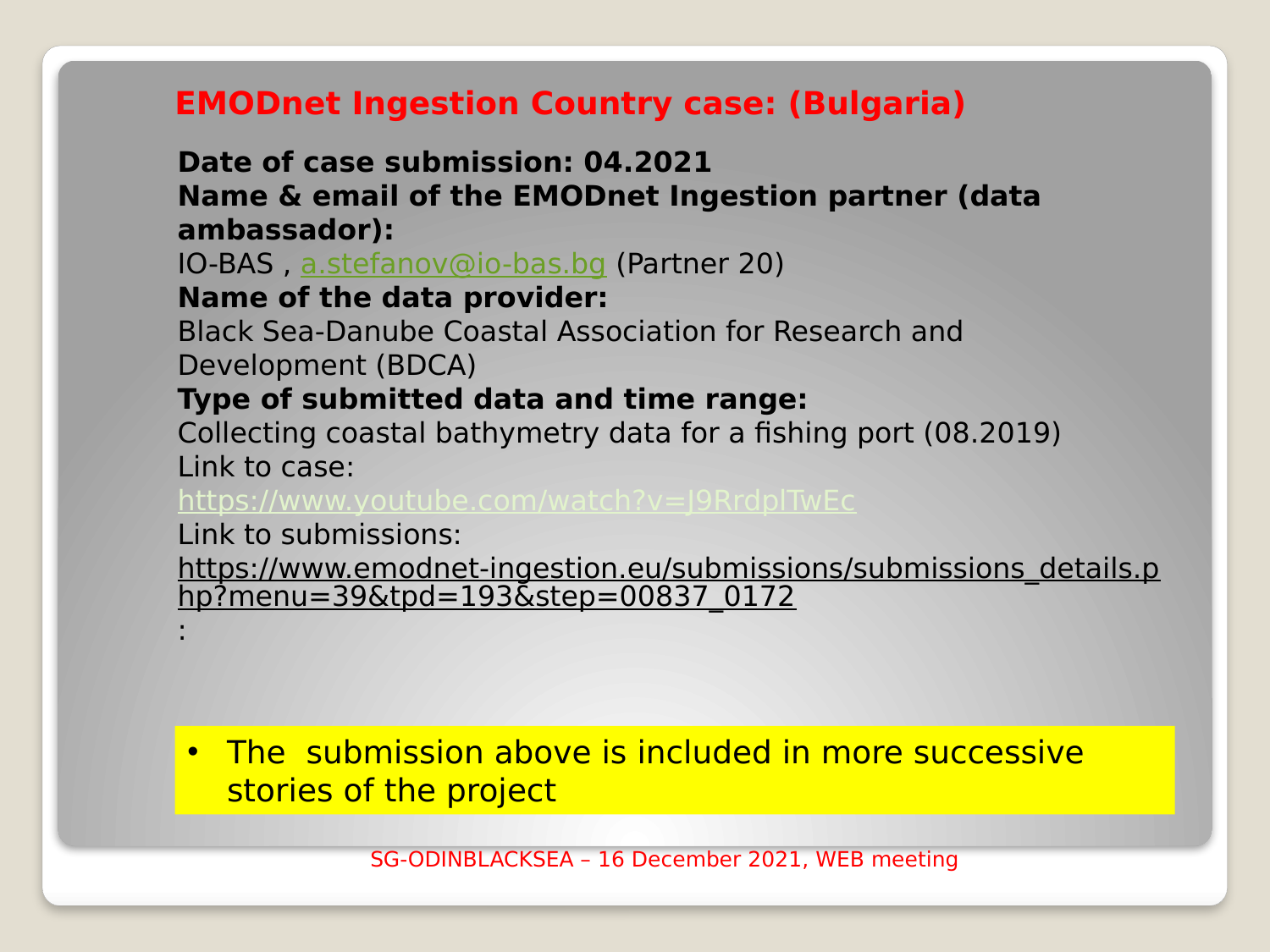

EMODnet Ingestion Country case: (Bulgaria)
Date of case submission: 04.2021
Name & email of the EMODnet Ingestion partner (data ambassador):
IO-BAS , a.stefanov@io-bas.bg (Partner 20)
Name of the data provider:
Black Sea-Danube Coastal Association for Research and Development (BDCA)
Type of submitted data and time range:
Collecting coastal bathymetry data for a fishing port (08.2019)
Link to case:
https://www.youtube.com/watch?v=J9RrdplTwEc
Link to submissions:
https://www.emodnet-ingestion.eu/submissions/submissions_details.php?menu=39&tpd=193&step=00837_0172:
The  submission above is included in more successive stories of the project
SG-ODINBLACKSEA – 16 December 2021, WEB meeting